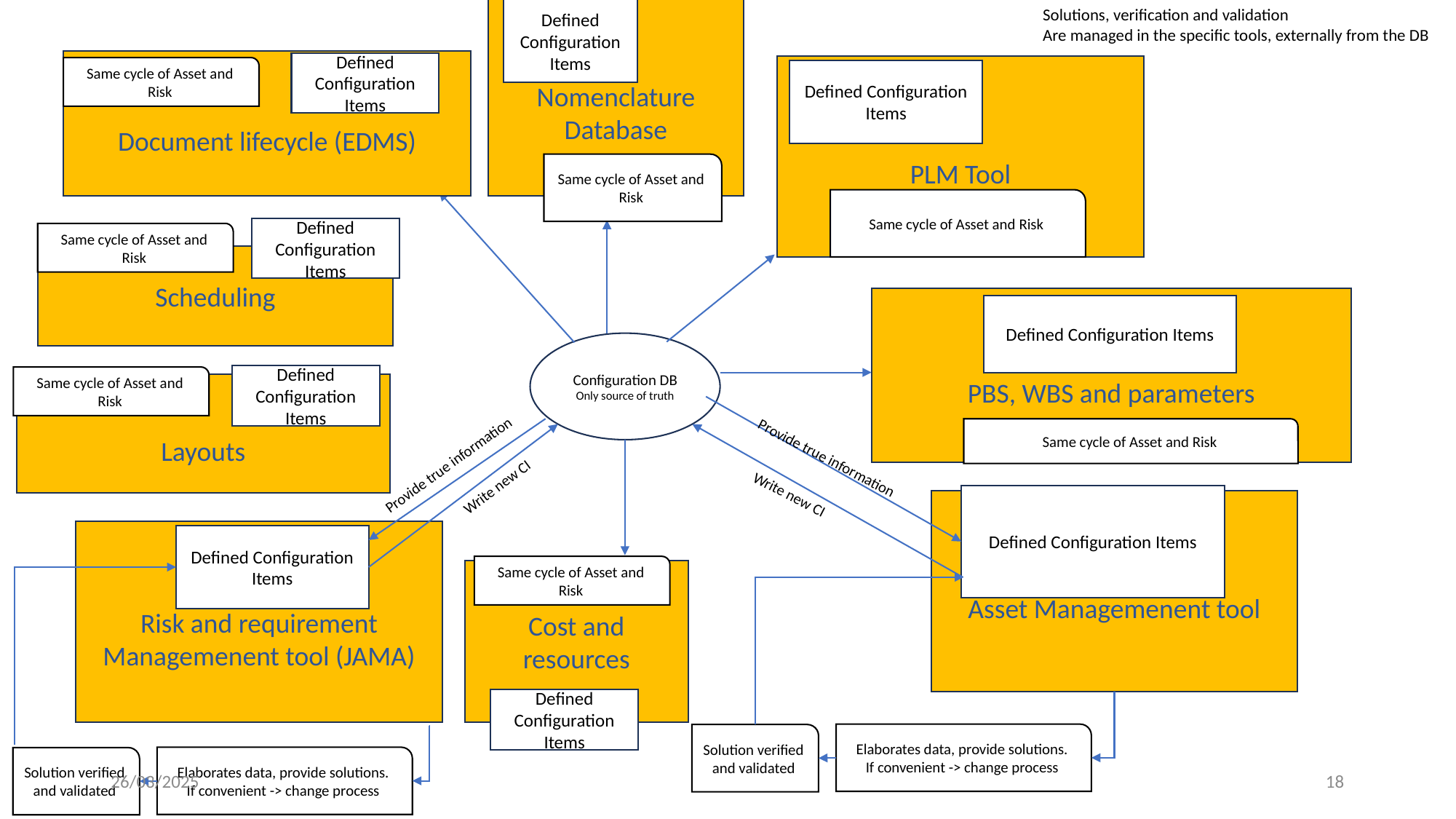

Nomenclature Database
Solutions, verification and validation
Are managed in the specific tools, externally from the DB
Defined Configuration Items

Document lifecycle (EDMS)
Defined Configuration Items

PLM Tool
Same cycle of Asset and Risk
Defined Configuration Items
Same cycle of Asset and Risk
Same cycle of Asset and Risk
Defined Configuration Items
Same cycle of Asset and Risk
Scheduling

PBS, WBS and parameters
Defined Configuration Items
Configuration DB
Only source of truth
Defined Configuration Items
Same cycle of Asset and Risk

Layouts
Same cycle of Asset and Risk
Provide true information
Provide true information
Write new CI
Write new CI
Defined Configuration Items

Asset Managemenent tool

Risk and requirement Managemenent tool (JAMA)
Defined Configuration Items
Same cycle of Asset and Risk
Cost and resources
Defined Configuration Items
Elaborates data, provide solutions.
If convenient -> change process
Solution verified and validated
Elaborates data, provide solutions.
If convenient -> change process
Solution verified and validated
26/03/2025
18